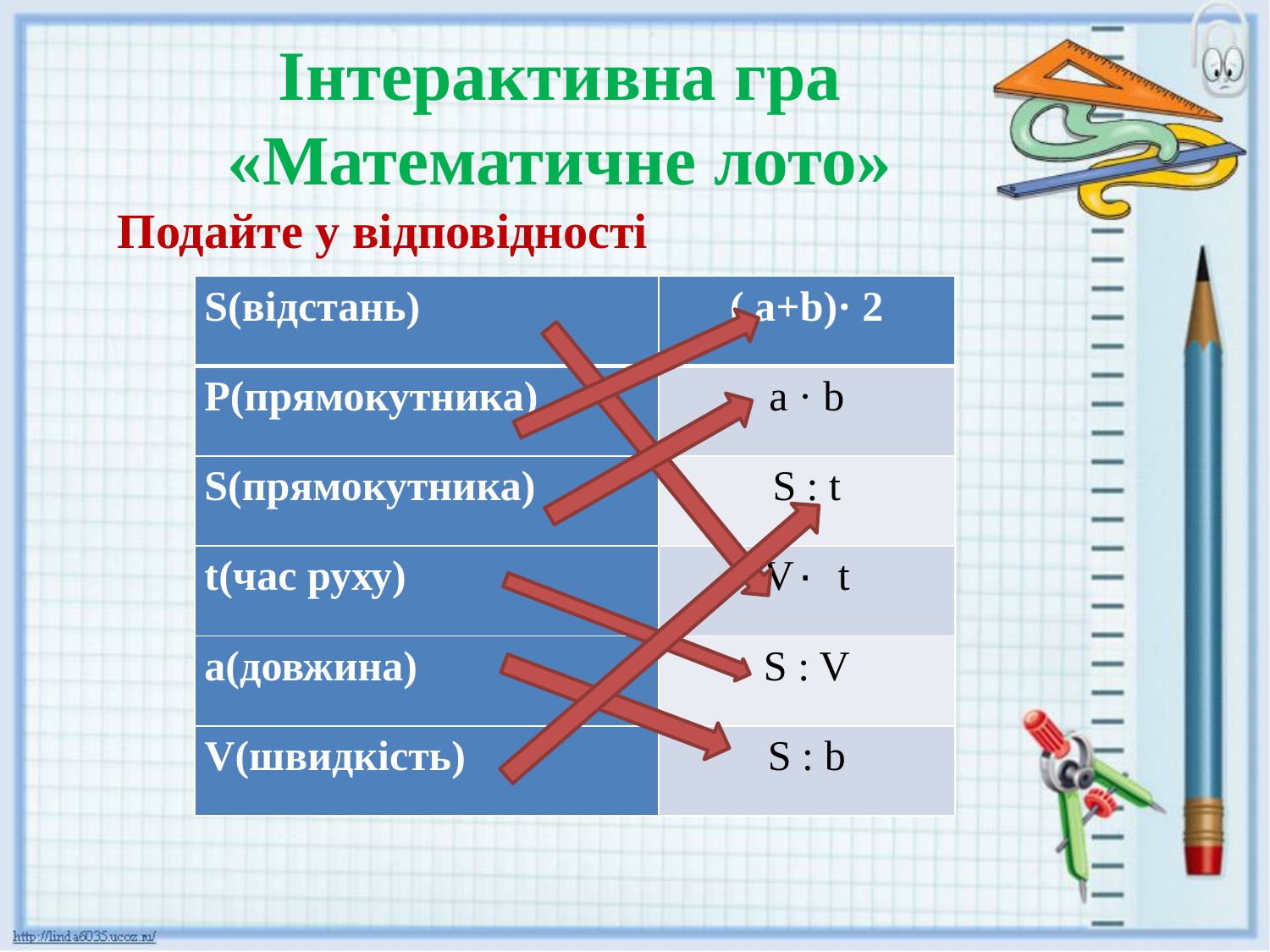

# Інтерактивна гра «Математичне лото»
Подайте у відповідності

| S(відстань) | ( а+b)· 2 |
| --- | --- |
| Р(прямокутника) | а · b |
| S(прямокутника) | S : t |
| t(час руху) | V۰ t |
| а(довжина) | S : V |
| V(швидкість) | S : b |